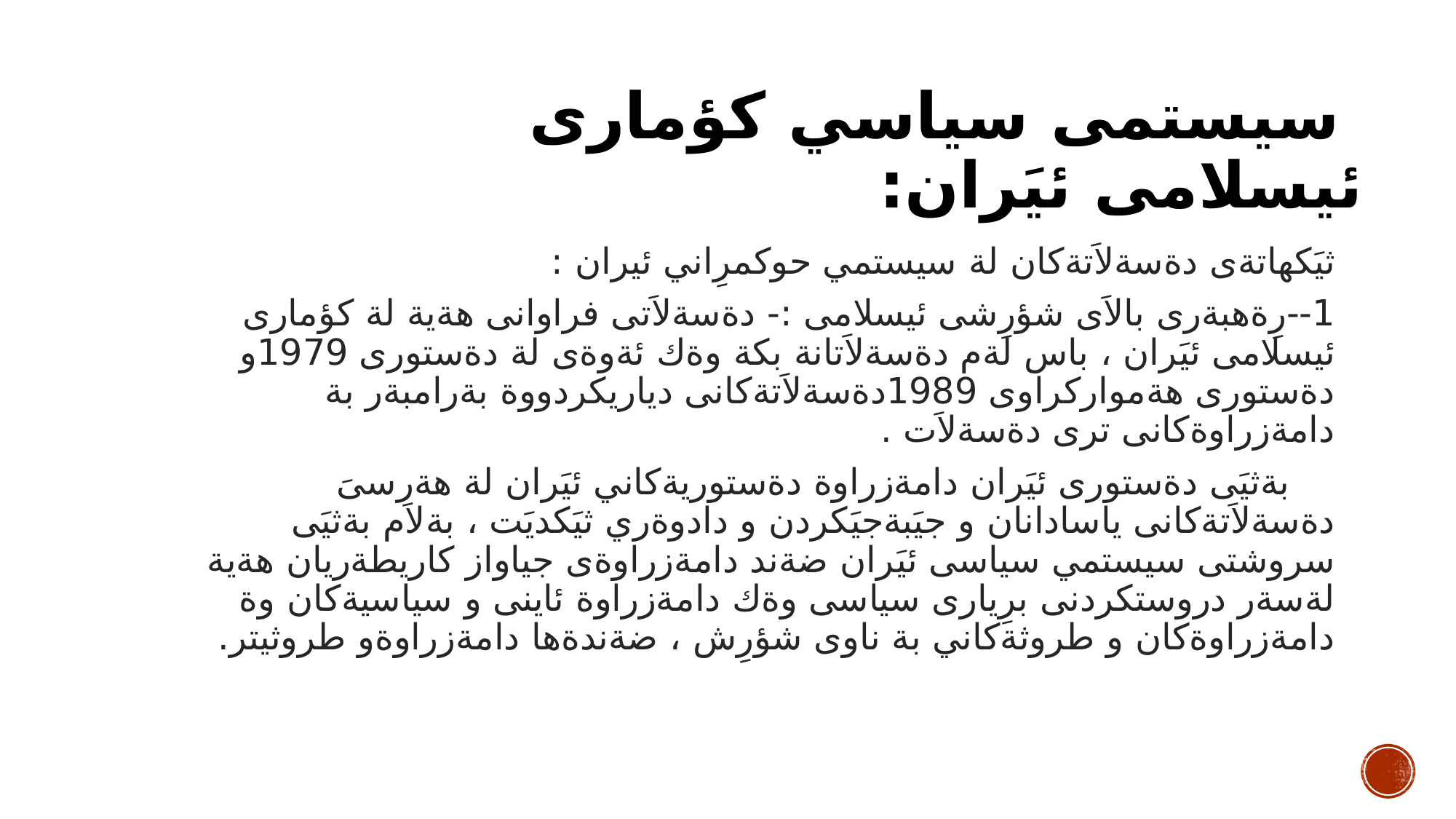

# سيستمى سياسي كؤمارى ئيسلامى ئيَران:
ثيَكهاتةى دةسةلاَتةكان لة سيستمي حوكمرِاني ئيران :
1--رِةهبةرى بالاَى شؤرِشى ئيسلامى :- دةسةلاَتى فراوانى هةية لة كؤمارى ئيسلامى ئيَران ، باس لةم دةسةلاَتانة بكة وةك ئةوةى لة دةستورى 1979و دةستورى هةمواركراوى 1989دةسةلاَتةكانى دياريكردووة بةرامبةر بة دامةزراوةكانى ترى دةسةلاَت .
    بةثيَى دةستورى ئيَران دامةزراوة دةستوريةكاني ئيَران لة هةرسىَ دةسةلاَتةكانى ياسادانان و جيَبةجيَكردن و دادوةري ثيَكديَت ، بةلاَم بةثيَى سروشتى سيستمي سياسى ئيَران ضةند دامةزراوةى جياواز كاريطةريان هةية لةسةر دروستكردنى برِيارى سياسى وةك دامةزراوة ئاينى و سياسيةكان وة دامةزراوةكان و طروثةكاني بة ناوى شؤرِش ، ضةندةها دامةزراوةو طروثيتر.